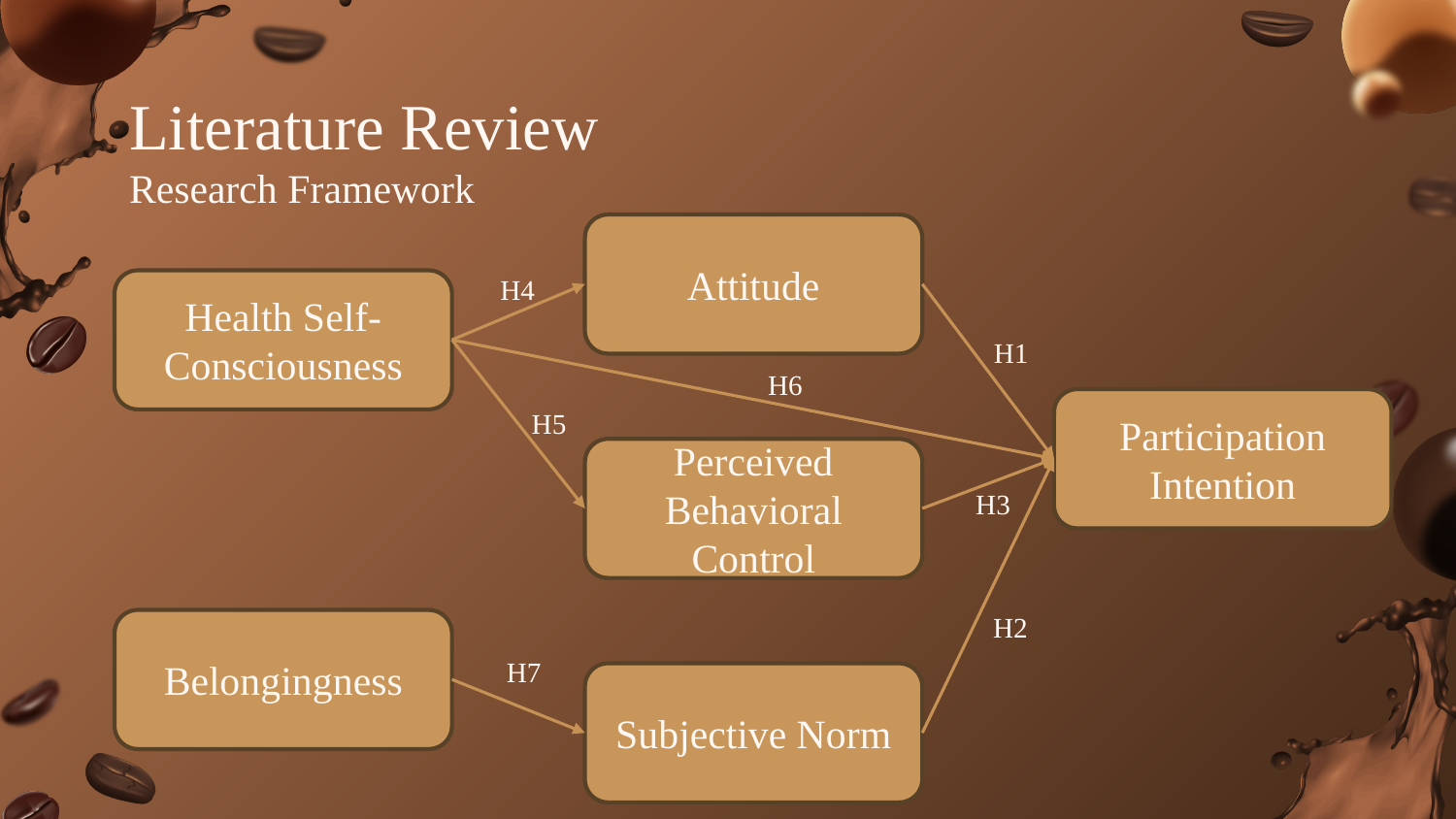

# Literature Review Research Framework
Attitude
H4
Health Self-Consciousness
H1
H6
Participation Intention
H5
Perceived Behavioral Control
H3
H2
Belongingness
H7
Subjective Norm